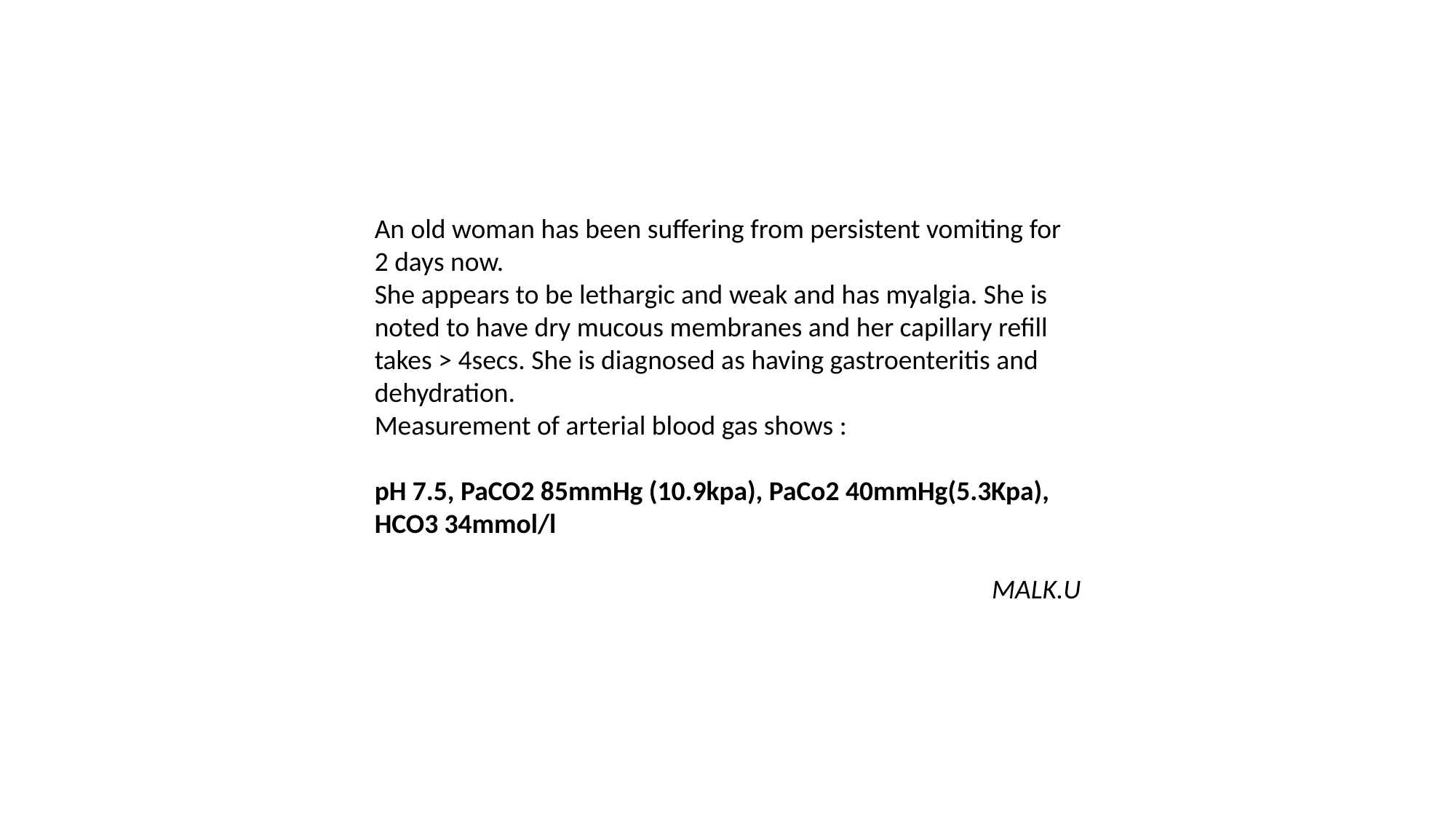

An old woman has been suffering from persistent vomiting for 2 days now.
She appears to be lethargic and weak and has myalgia. She is noted to have dry mucous membranes and her capillary refill takes > 4secs. She is diagnosed as having gastroenteritis and dehydration.
Measurement of arterial blood gas shows :

pH 7.5, PaCO2 85mmHg (10.9kpa), PaCo2 40mmHg(5.3Kpa), HCO3 34mmol/l

MALK.U